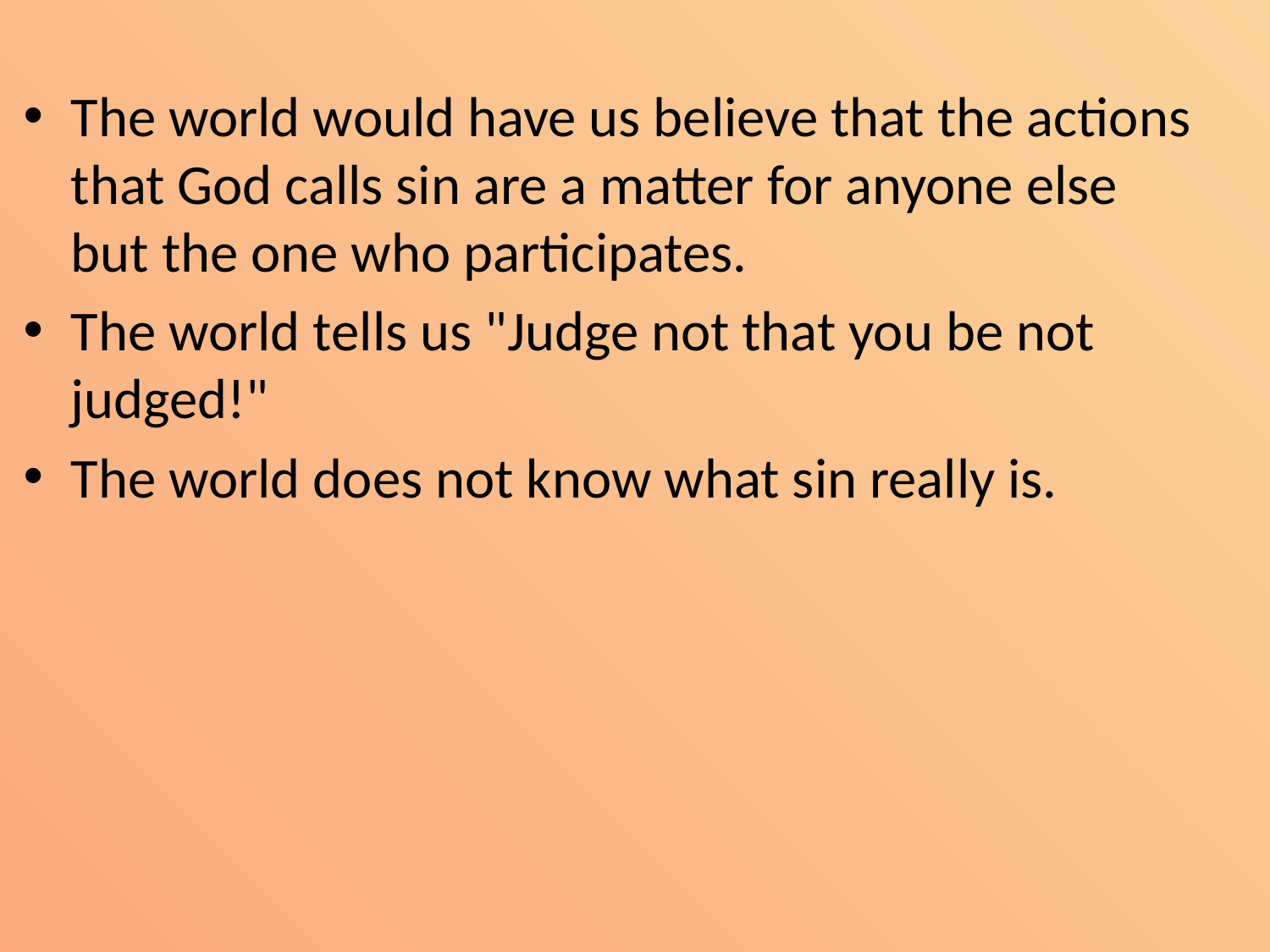

The world would have us believe that the actions that God calls sin are a matter for anyone else but the one who participates.
The world tells us "Judge not that you be not judged!"
The world does not know what sin really is.